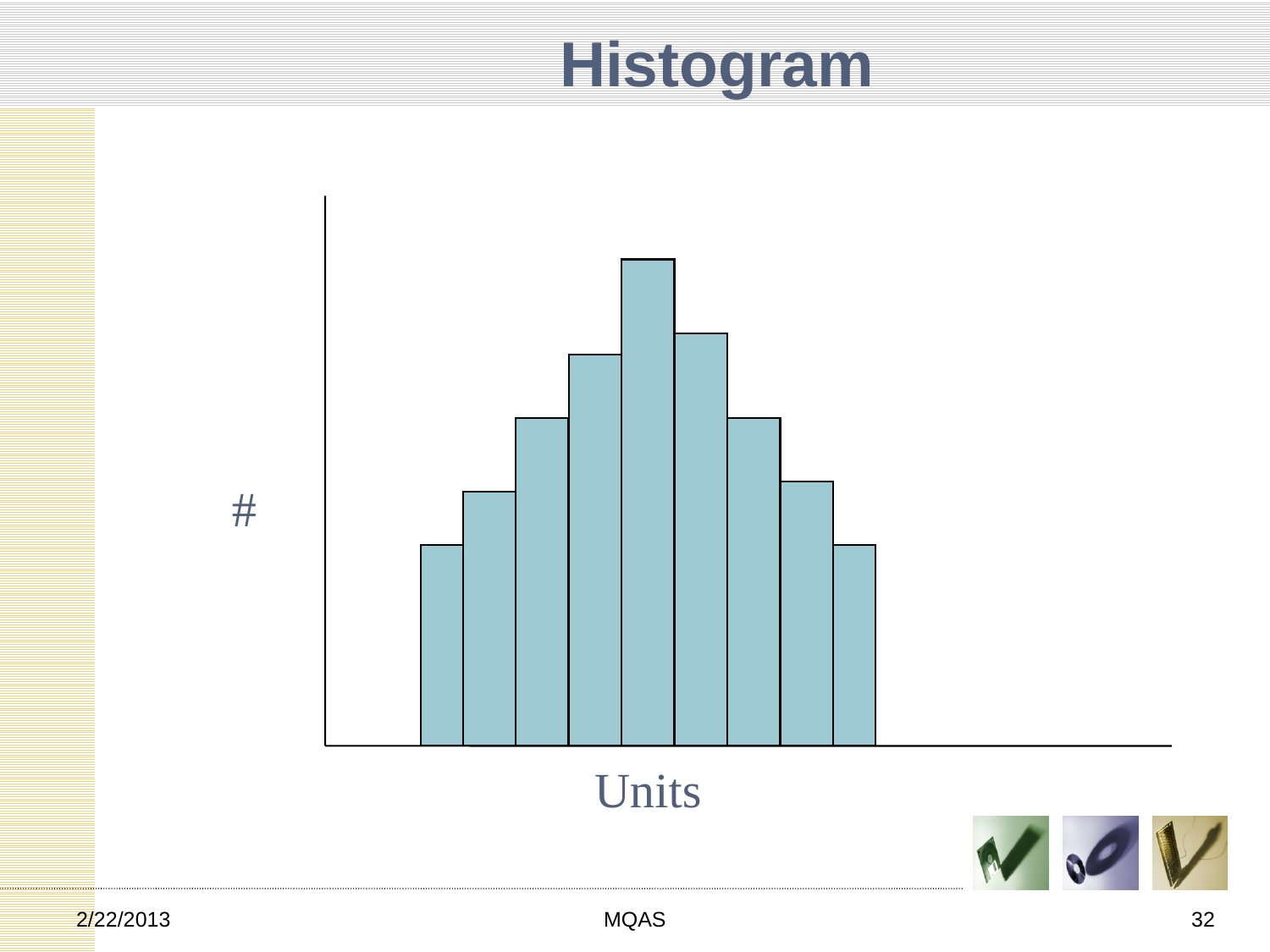

# Histogram

#

Units
2/22/2013
MQAS
32